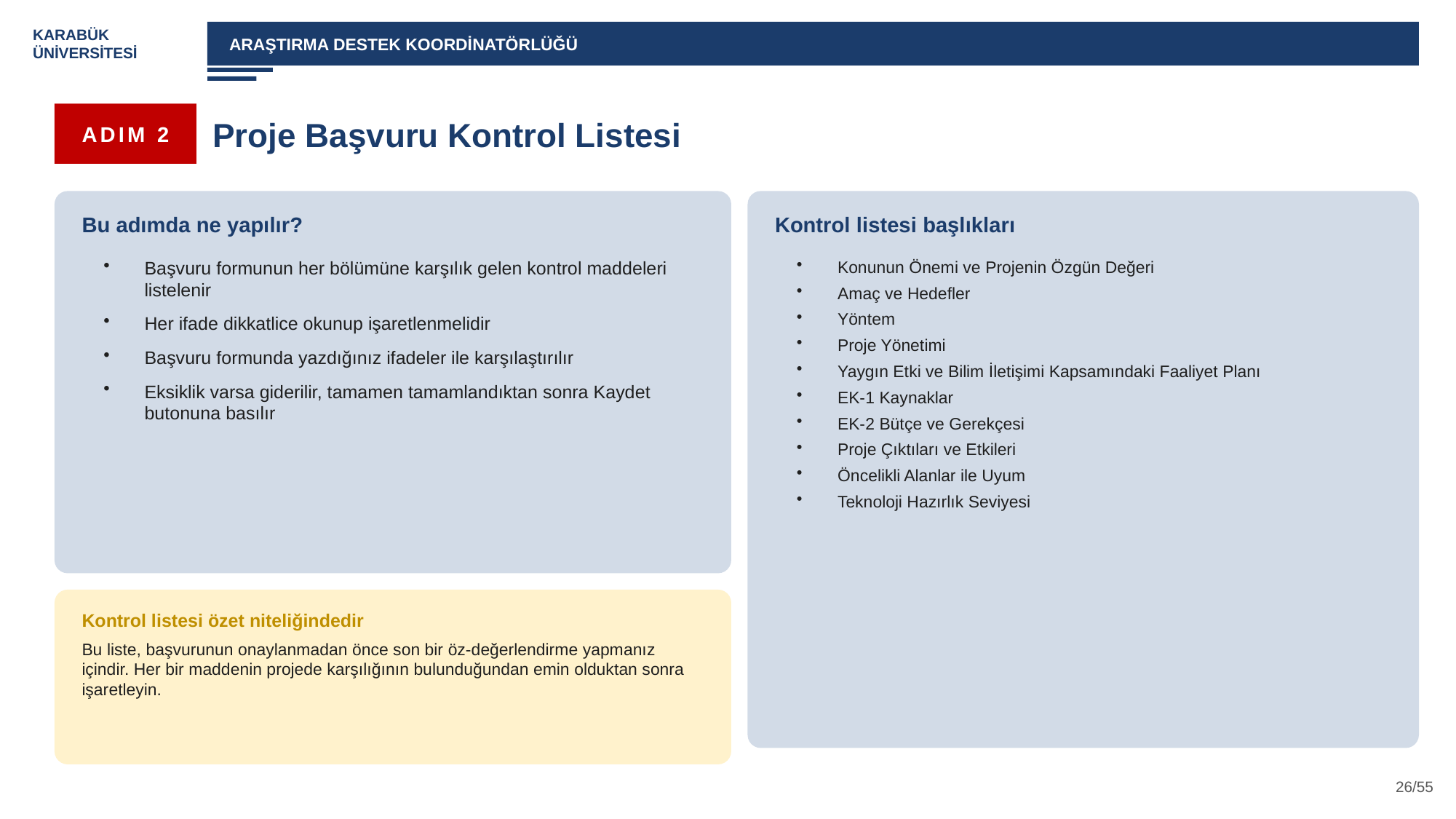

KARABÜK
ÜNİVERSİTESİ

ARAŞTIRMA DESTEK KOORDİNATÖRLÜĞÜ

ADIM 2
Proje Başvuru Kontrol Listesi

Bu adımda ne yapılır?
Kontrol listesi başlıkları
Başvuru formunun her bölümüne karşılık gelen kontrol maddeleri listelenir
Her ifade dikkatlice okunup işaretlenmelidir
Başvuru formunda yazdığınız ifadeler ile karşılaştırılır
Eksiklik varsa giderilir, tamamen tamamlandıktan sonra Kaydet butonuna basılır
Konunun Önemi ve Projenin Özgün Değeri
Amaç ve Hedefler
Yöntem
Proje Yönetimi
Yaygın Etki ve Bilim İletişimi Kapsamındaki Faaliyet Planı
EK-1 Kaynaklar
EK-2 Bütçe ve Gerekçesi
Proje Çıktıları ve Etkileri
Öncelikli Alanlar ile Uyum
Teknoloji Hazırlık Seviyesi

Kontrol listesi özet niteliğindedir
Bu liste, başvurunun onaylanmadan önce son bir öz-değerlendirme yapmanız içindir. Her bir maddenin projede karşılığının bulunduğundan emin olduktan sonra işaretleyin.
26/55